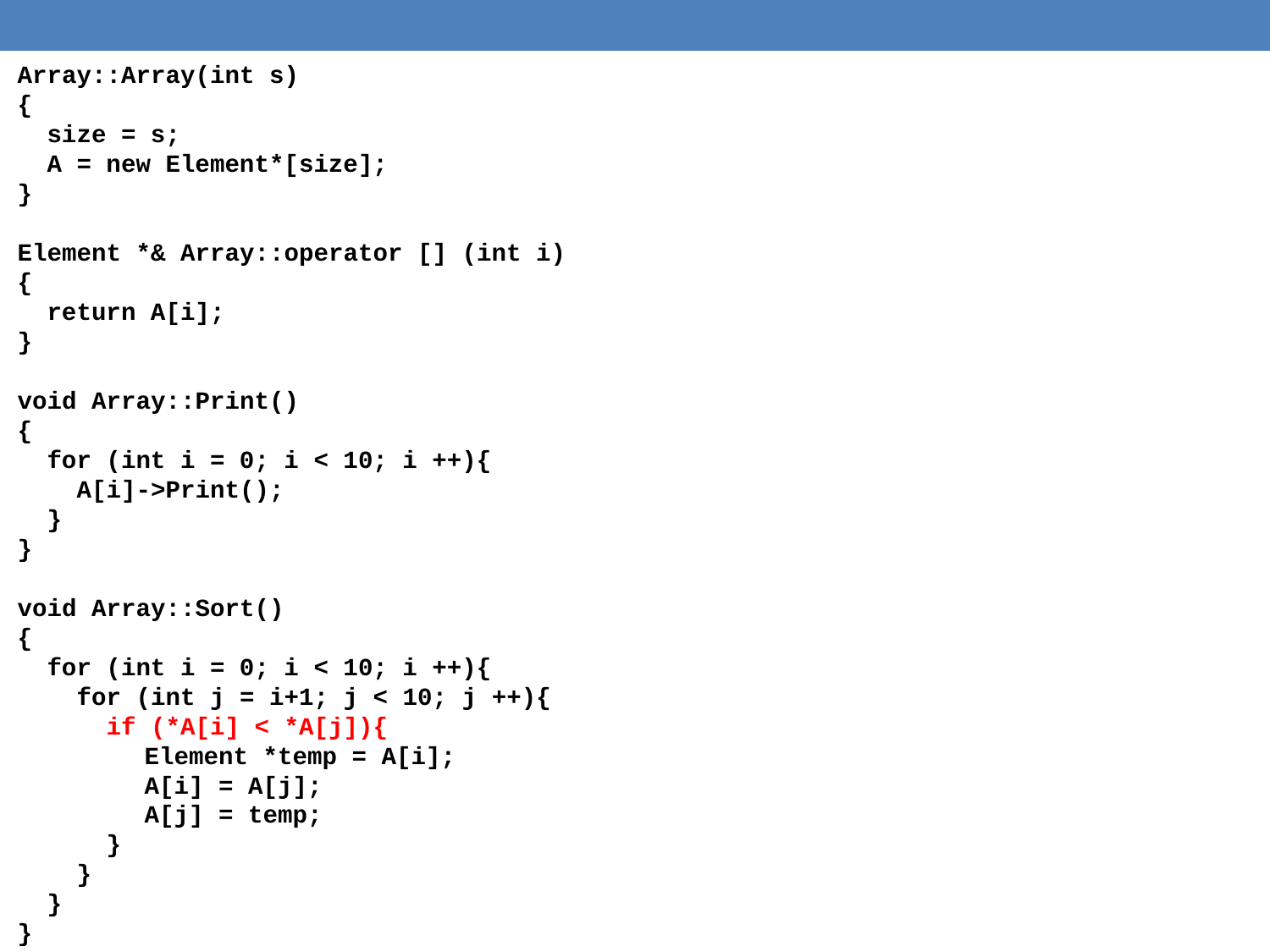

Array::Array(int s)
{
  size = s;
  A = new Element*[size];
}

Element *& Array::operator [] (int i)
{
  return A[i];
}

void Array::Print()
{
  for (int i = 0; i < 10; i ++){
    A[i]->Print();
  }
}

void Array::Sort()
{
  for (int i = 0; i < 10; i ++){
    for (int j = i+1; j < 10; j ++){
      if (*A[i] < *A[j]){
	Element *temp = A[i];
	A[i] = A[j];
	A[j] = temp;
      }
    }
  }
}